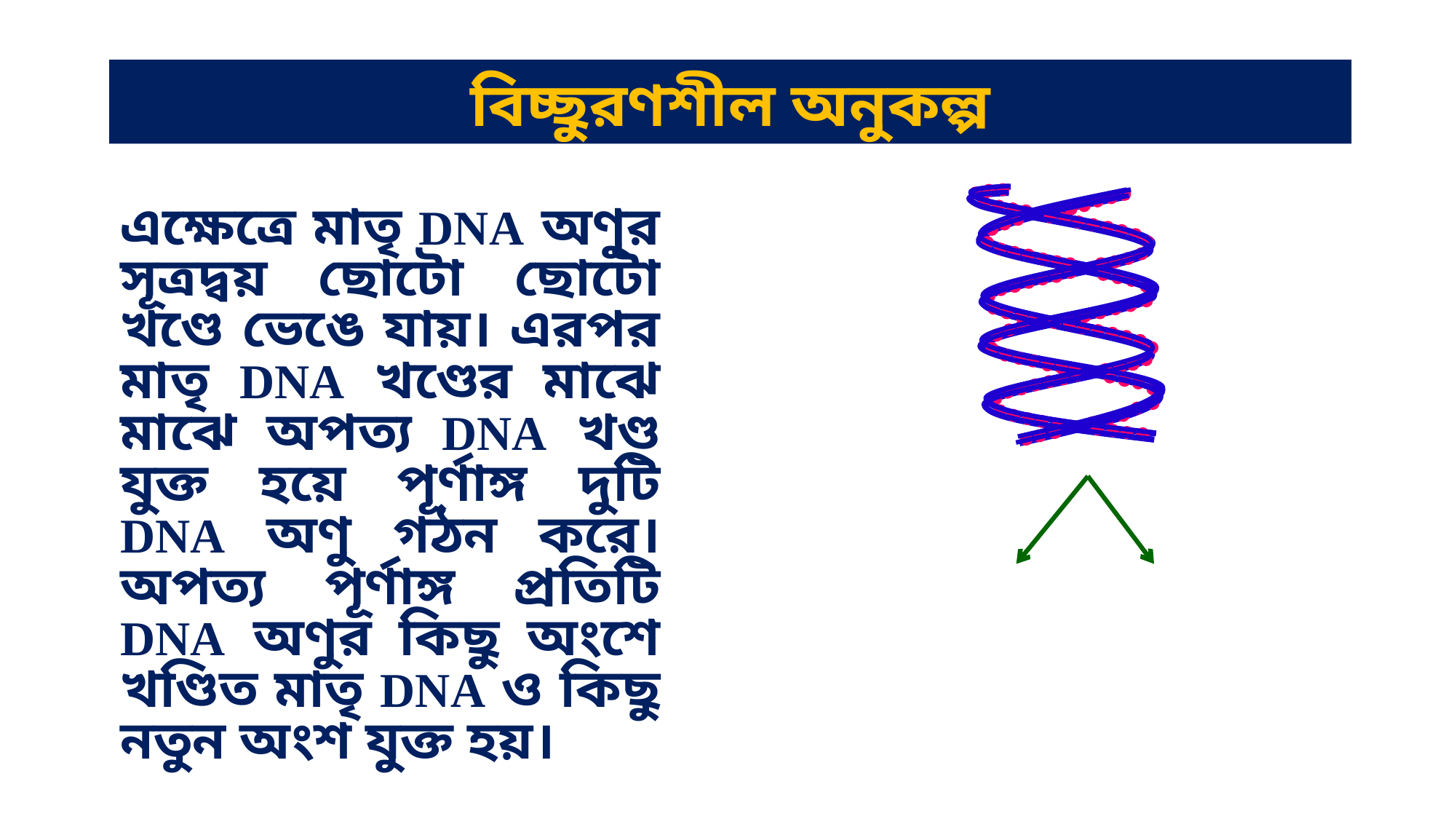

# বিচ্ছুরণশীল অনুকল্প
এক্ষেত্রে মাতৃ DNA অণুর সূত্রদ্বয় ছোটো ছোটো খণ্ডে ভেঙে যায়। এরপর মাতৃ DNA খণ্ডের মাঝে মাঝে অপত্য DNA খণ্ড যুক্ত হয়ে পূর্ণাঙ্গ দুটি DNA অণু গঠন করে। অপত্য পূর্ণাঙ্গ প্রতিটি DNA অণুর কিছু অংশে খণ্ডিত মাতৃ DNA ও কিছু নতুন অংশ যুক্ত হয়।